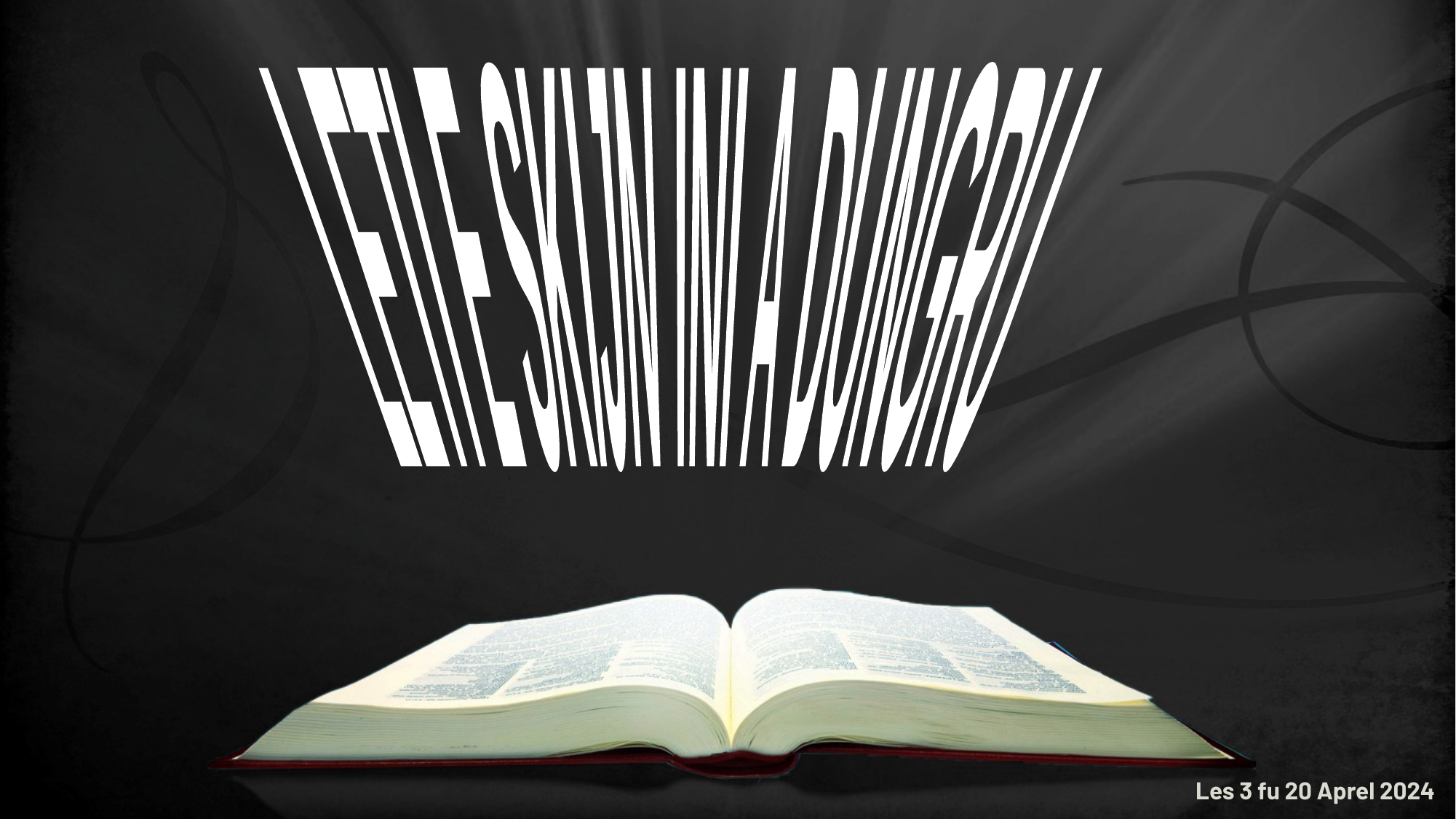

LETI E SKIJN INI A DUNGRU
Les 3 fu 20 Aprel 2024